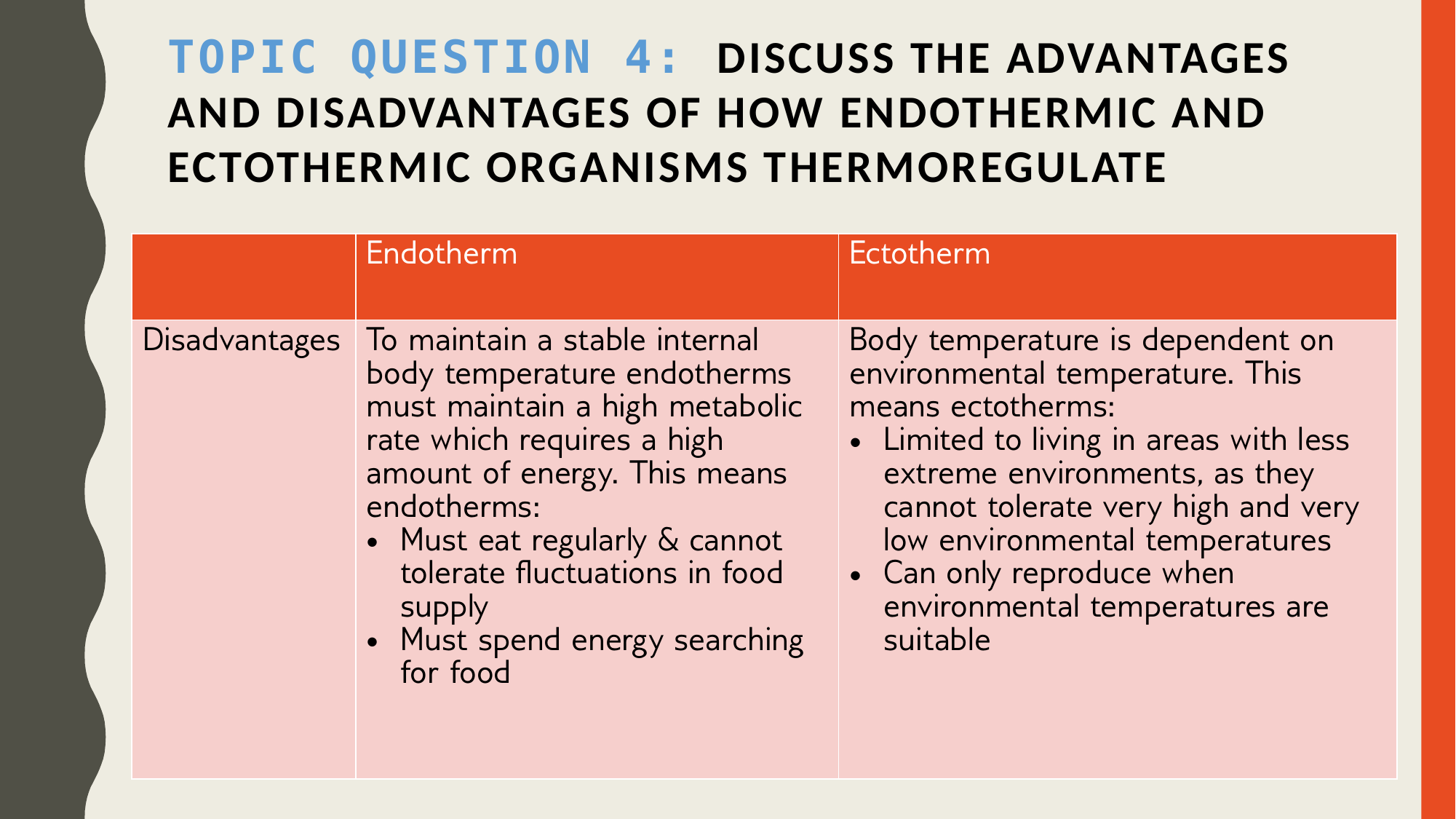

# Topic Question 4: Discuss the advantages and disadvantages of how endothermic and ectothermic organisms thermoregulate
|  | Endotherm | Ectotherm |
| --- | --- | --- |
| Disadvantages | To maintain a stable internal body temperature endotherms must maintain a high metabolic rate which requires a high amount of energy. This means endotherms: Must eat regularly & cannot tolerate fluctuations in food supply Must spend energy searching for food | Body temperature is dependent on environmental temperature. This means ectotherms: Limited to living in areas with less extreme environments, as they cannot tolerate very high and very low environmental temperatures Can only reproduce when environmental temperatures are suitable |